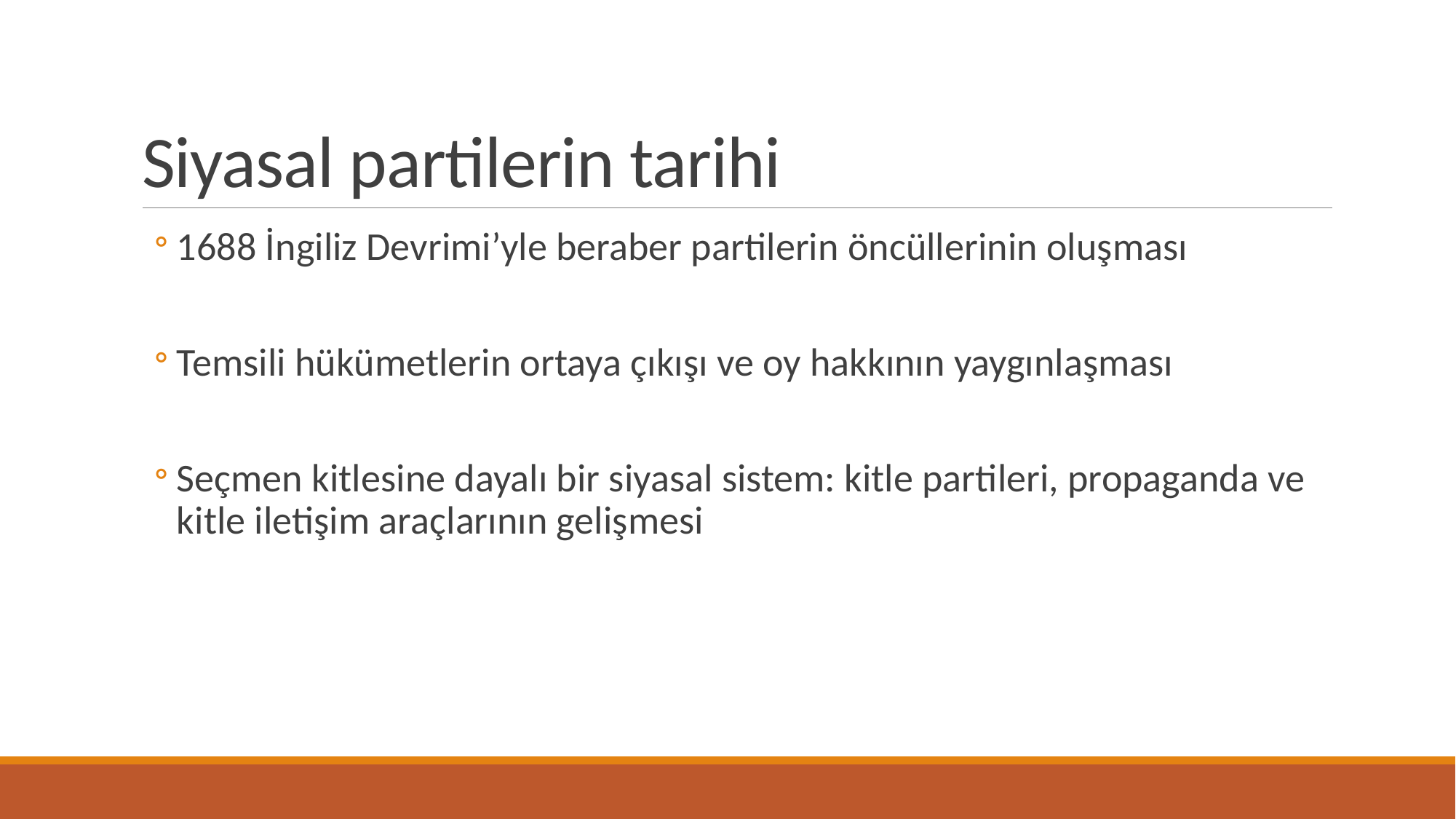

# Siyasal partilerin tarihi
1688 İngiliz Devrimi’yle beraber partilerin öncüllerinin oluşması

Temsili hükümetlerin ortaya çıkışı ve oy hakkının yaygınlaşması

Seçmen kitlesine dayalı bir siyasal sistem: kitle partileri, propaganda ve kitle iletişim araçlarının gelişmesi